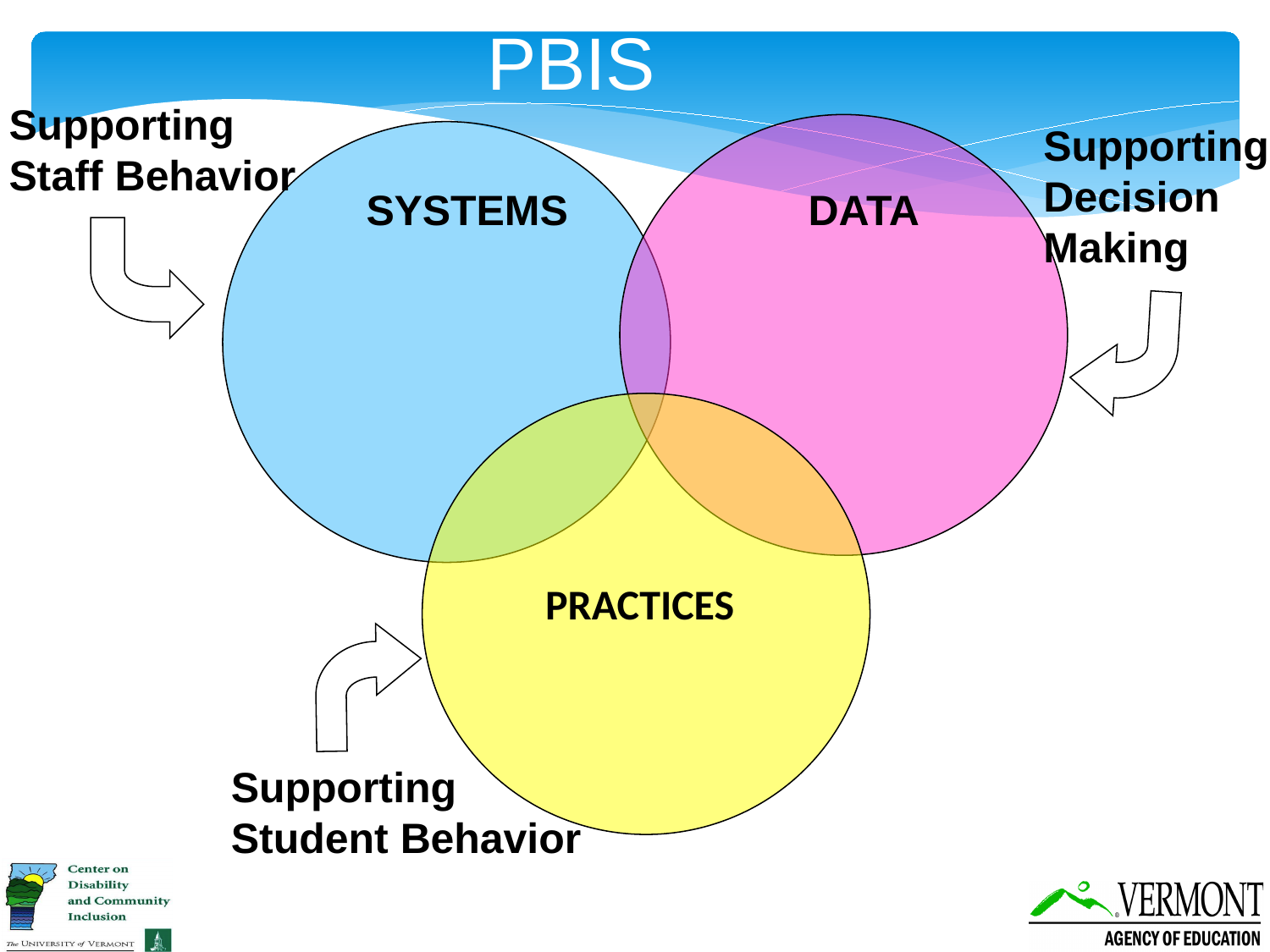

PBIS
Supporting
Staff Behavior

Supporting
Decision
Making

SYSTEMS
DATA

PRACTICES

Supporting
Student Behavior